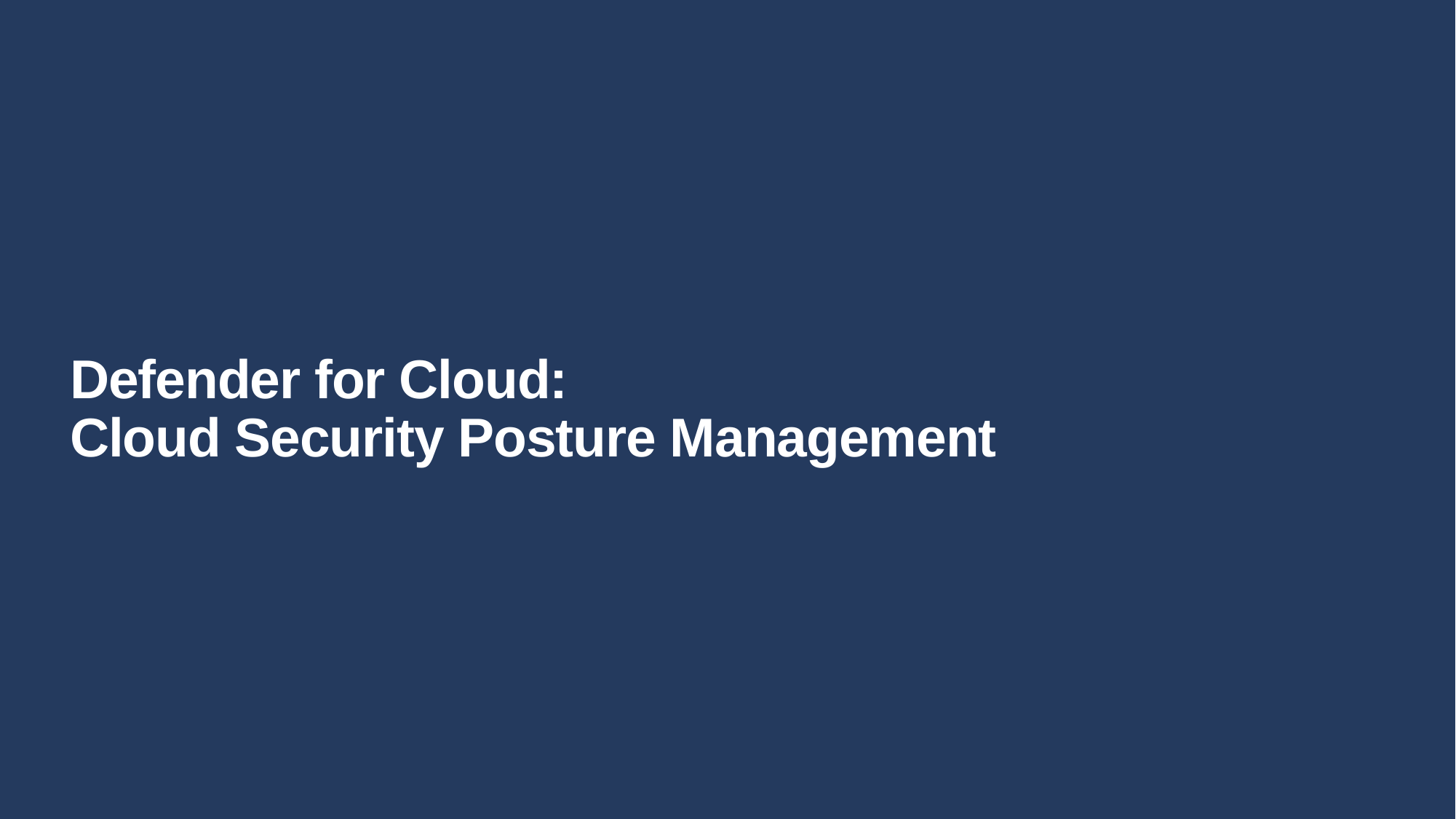

# Defender for Cloud: Cloud Security Posture Management